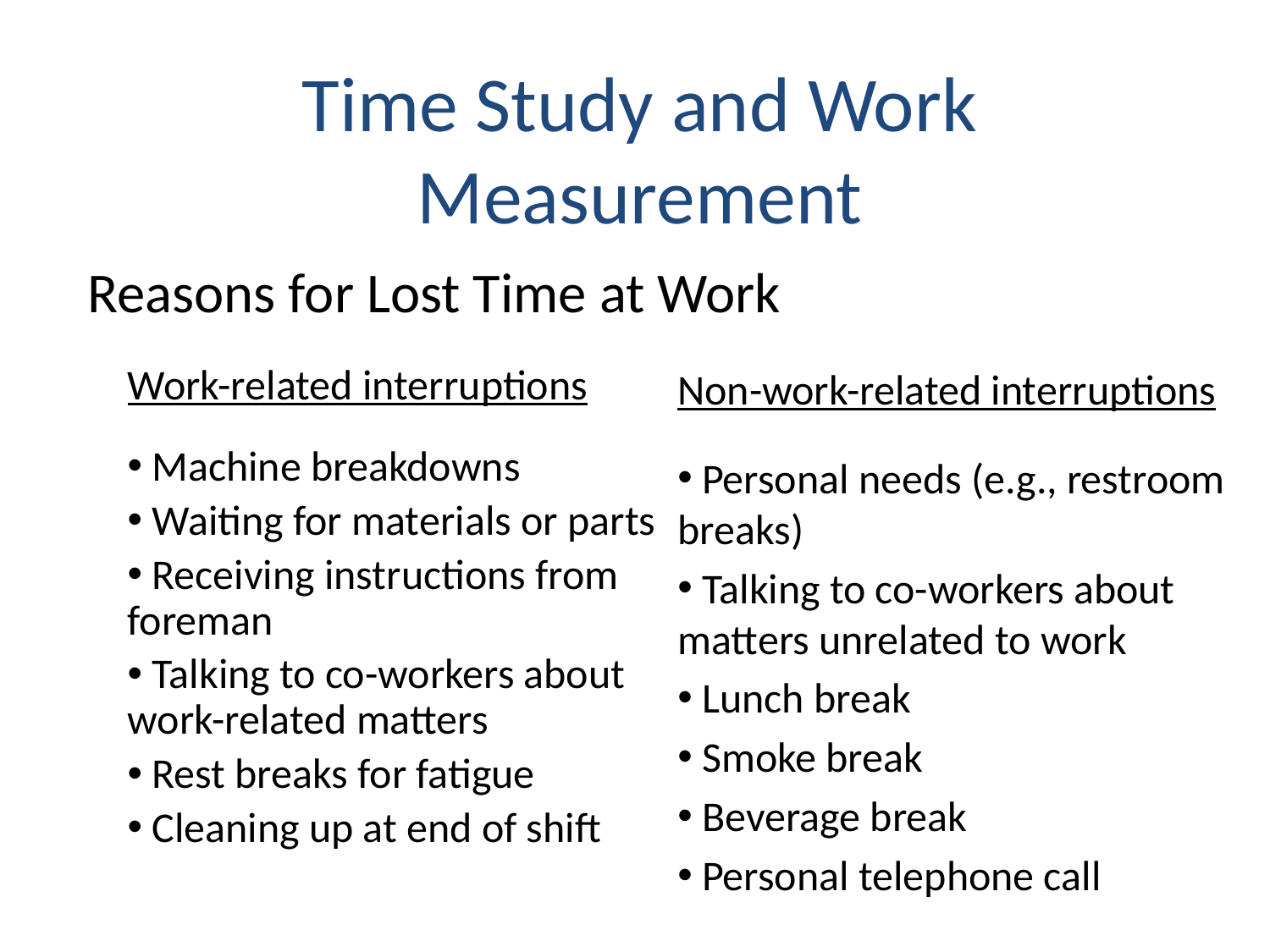

Time Study and Work Measurement
# Reasons for Lost Time at Work
Non-work-related interruptions

 Personal needs (e.g., restroom breaks)
 Talking to co-workers about matters unrelated to work
 Lunch break
 Smoke break
 Beverage break
 Personal telephone call
Work-related interruptions

 Machine breakdowns
 Waiting for materials or parts
 Receiving instructions from foreman
 Talking to co-workers about work-related matters
 Rest breaks for fatigue
 Cleaning up at end of shift